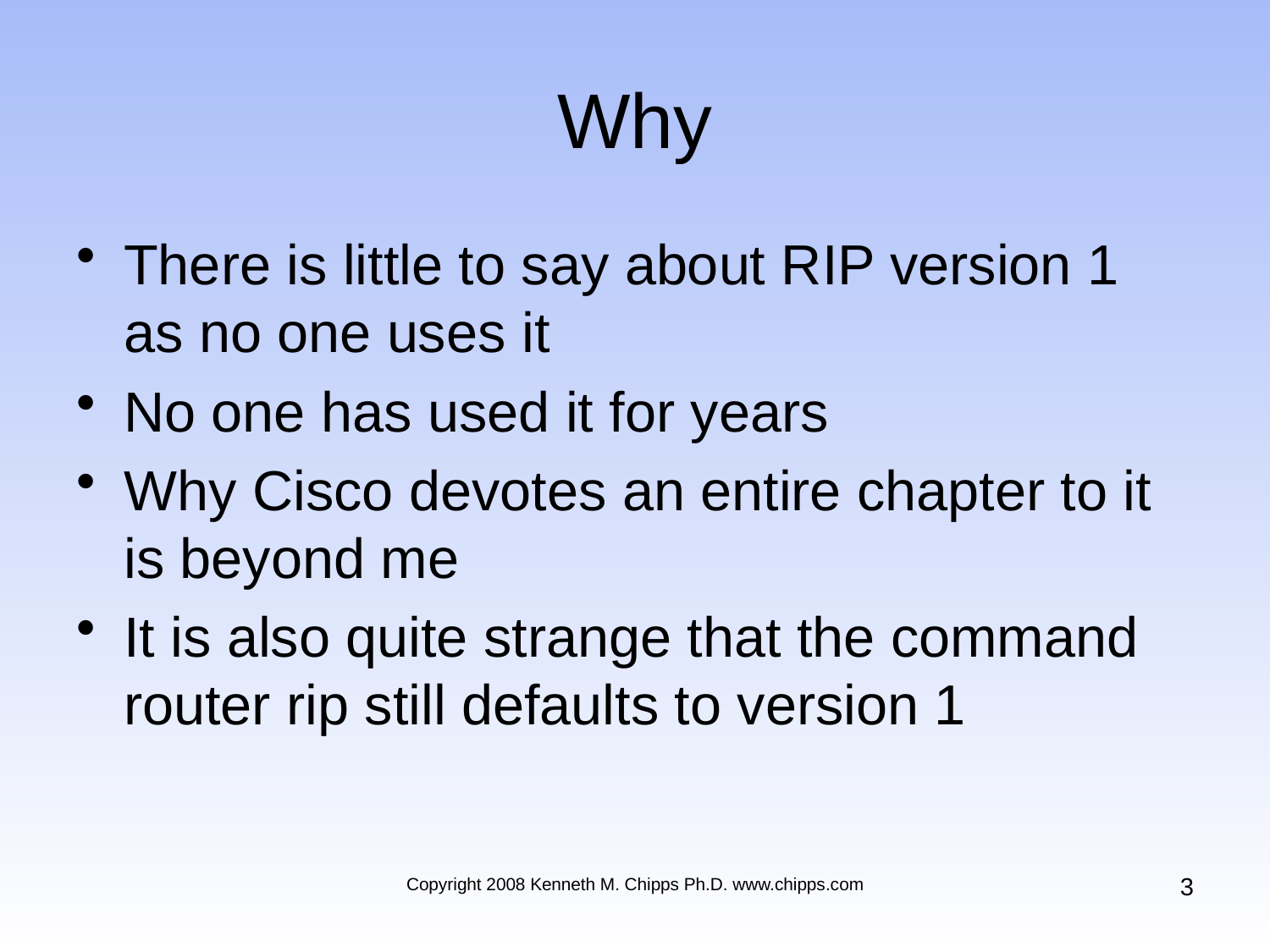

# Why
There is little to say about RIP version 1 as no one uses it
No one has used it for years
Why Cisco devotes an entire chapter to it is beyond me
It is also quite strange that the command router rip still defaults to version 1
3
Copyright 2008 Kenneth M. Chipps Ph.D. www.chipps.com